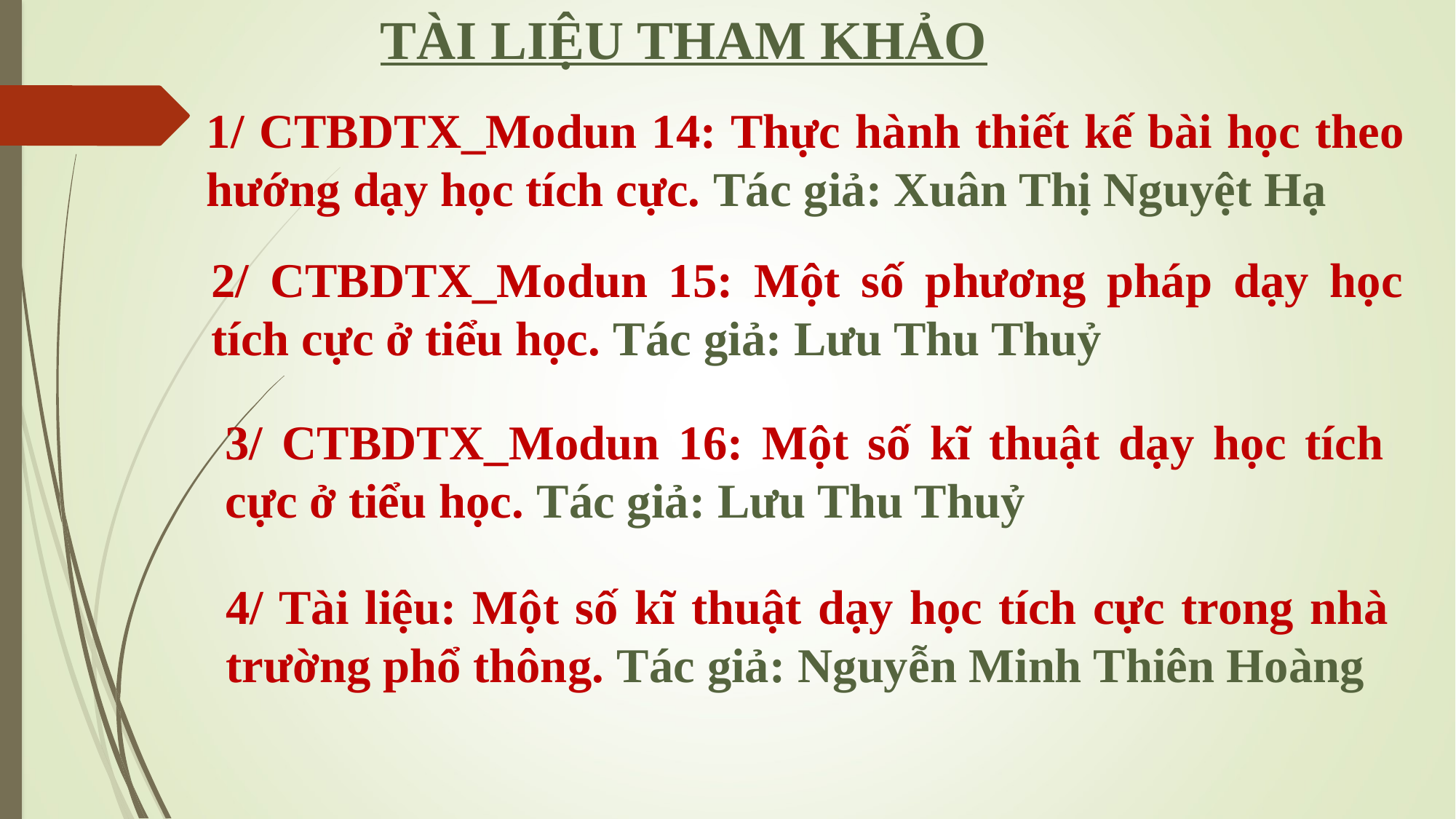

# TÀI LIỆU THAM KHẢO
1/ CTBDTX_Modun 14: Thực hành thiết kế bài học theo hướng dạy học tích cực. Tác giả: Xuân Thị Nguyệt Hạ
2/ CTBDTX_Modun 15: Một số phương pháp dạy học tích cực ở tiểu học. Tác giả: Lưu Thu Thuỷ
3/ CTBDTX_Modun 16: Một số kĩ thuật dạy học tích cực ở tiểu học. Tác giả: Lưu Thu Thuỷ
4/ Tài liệu: Một số kĩ thuật dạy học tích cực trong nhà trường phổ thông. Tác giả: Nguyễn Minh Thiên Hoàng